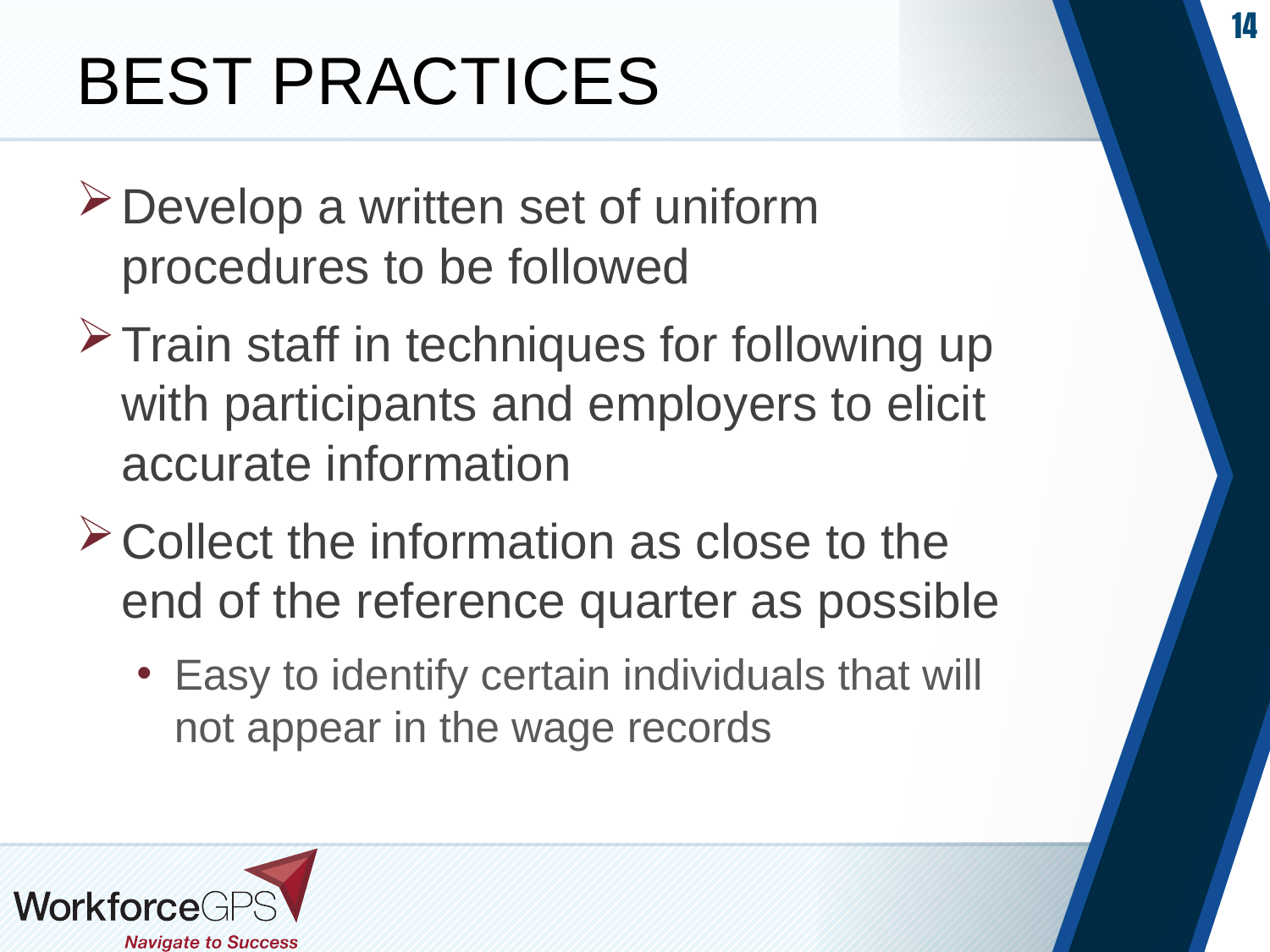

# Best Practices
Develop a written set of uniform procedures to be followed
Train staff in techniques for following up with participants and employers to elicit accurate information
Collect the information as close to the end of the reference quarter as possible
Easy to identify certain individuals that will not appear in the wage records